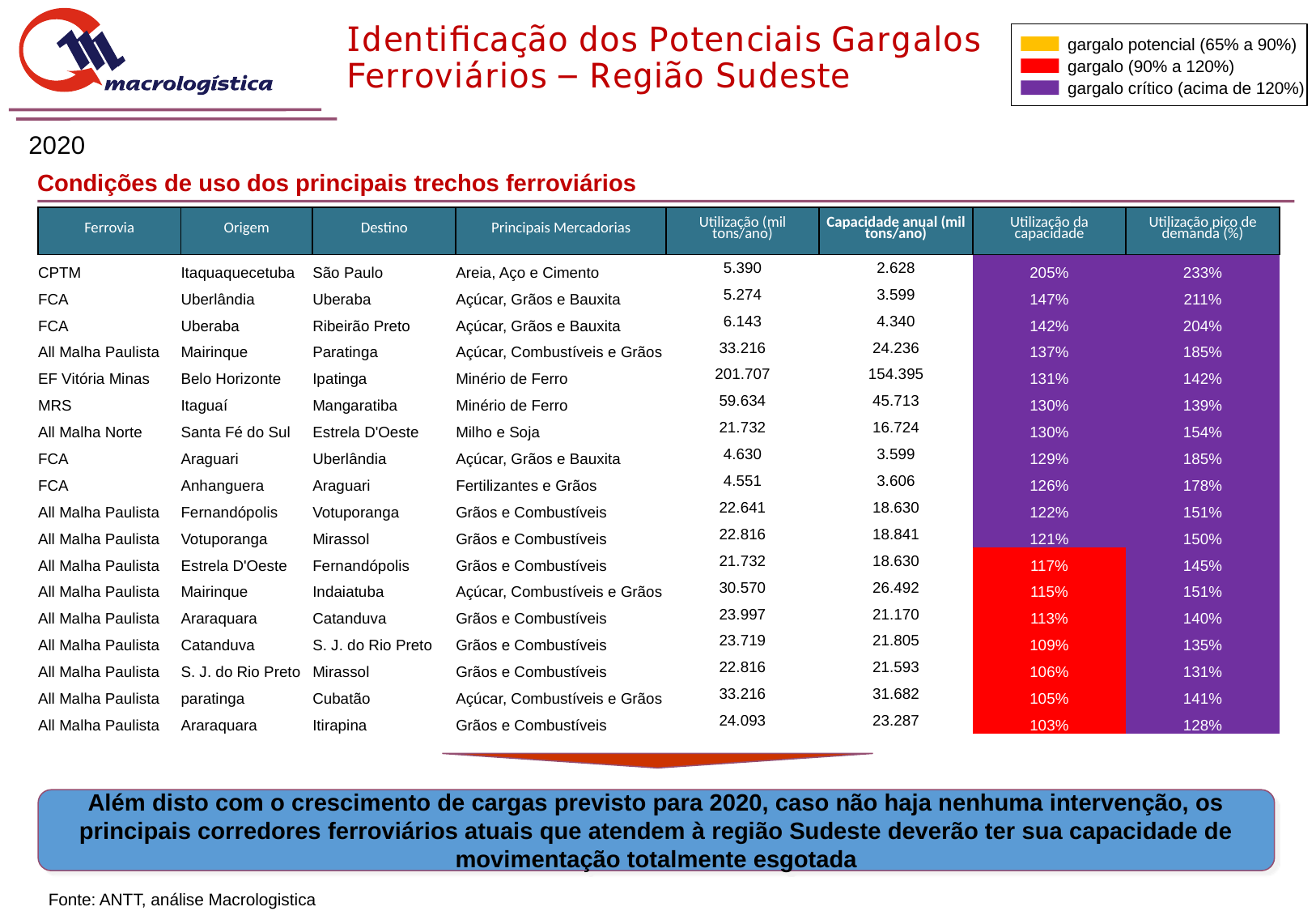

Identificação dos Potenciais Gargalos  Ferroviários – Região Sudeste

gargalo potencial (65% a 90%)

gargalo (90% a 120%)

gargalo crítico (acima de 120%)

2020
Condições de uso dos principais trechos ferroviários

| Ferrovia | Origem | Destino | Principais Mercadorias | Utilização (mil tons/ano) | Capacidade anual (mil tons/ano) | Utilização da capacidade | Utilização pico de demanda (%) |
| --- | --- | --- | --- | --- | --- | --- | --- |
| CPTM | Itaquaquecetuba | São Paulo | Areia, Aço e Cimento | 5.390 | 2.628 | 205% | 233% |
| FCA | Uberlândia | Uberaba | Açúcar, Grãos e Bauxita | 5.274 | 3.599 | 147% | 211% |
| FCA | Uberaba | Ribeirão Preto | Açúcar, Grãos e Bauxita | 6.143 | 4.340 | 142% | 204% |
| All Malha Paulista | Mairinque | Paratinga | Açúcar, Combustíveis e Grãos | 33.216 | 24.236 | 137% | 185% |
| EF Vitória Minas | Belo Horizonte | Ipatinga | Minério de Ferro | 201.707 | 154.395 | 131% | 142% |
| MRS | Itaguaí | Mangaratiba | Minério de Ferro | 59.634 | 45.713 | 130% | 139% |
| All Malha Norte | Santa Fé do Sul | Estrela D'Oeste | Milho e Soja | 21.732 | 16.724 | 130% | 154% |
| FCA | Araguari | Uberlândia | Açúcar, Grãos e Bauxita | 4.630 | 3.599 | 129% | 185% |
| FCA | Anhanguera | Araguari | Fertilizantes e Grãos | 4.551 | 3.606 | 126% | 178% |
| All Malha Paulista | Fernandópolis | Votuporanga | Grãos e Combustíveis | 22.641 | 18.630 | 122% | 151% |
| All Malha Paulista | Votuporanga | Mirassol | Grãos e Combustíveis | 22.816 | 18.841 | 121% | 150% |
| All Malha Paulista | Estrela D'Oeste | Fernandópolis | Grãos e Combustíveis | 21.732 | 18.630 | 117% | 145% |
| All Malha Paulista | Mairinque | Indaiatuba | Açúcar, Combustíveis e Grãos | 30.570 | 26.492 | 115% | 151% |
| All Malha Paulista | Araraquara | Catanduva | Grãos e Combustíveis | 23.997 | 21.170 | 113% | 140% |
| All Malha Paulista | Catanduva | S. J. do Rio Preto | Grãos e Combustíveis | 23.719 | 21.805 | 109% | 135% |
| All Malha Paulista | S. J. do Rio Preto | Mirassol | Grãos e Combustíveis | 22.816 | 21.593 | 106% | 131% |
| All Malha Paulista | paratinga | Cubatão | Açúcar, Combustíveis e Grãos | 33.216 | 31.682 | 105% | 141% |
| All Malha Paulista | Araraquara | Itirapina | Grãos e Combustíveis | 24.093 | 23.287 | 103% | 128% |

Além disto com o crescimento de cargas previsto para 2020, caso não haja nenhuma intervenção, os principais corredores ferroviários atuais que atendem à região Sudeste deverão ter sua capacidade de movimentação totalmente esgotada
Fonte: ANTT, análise Macrologistica